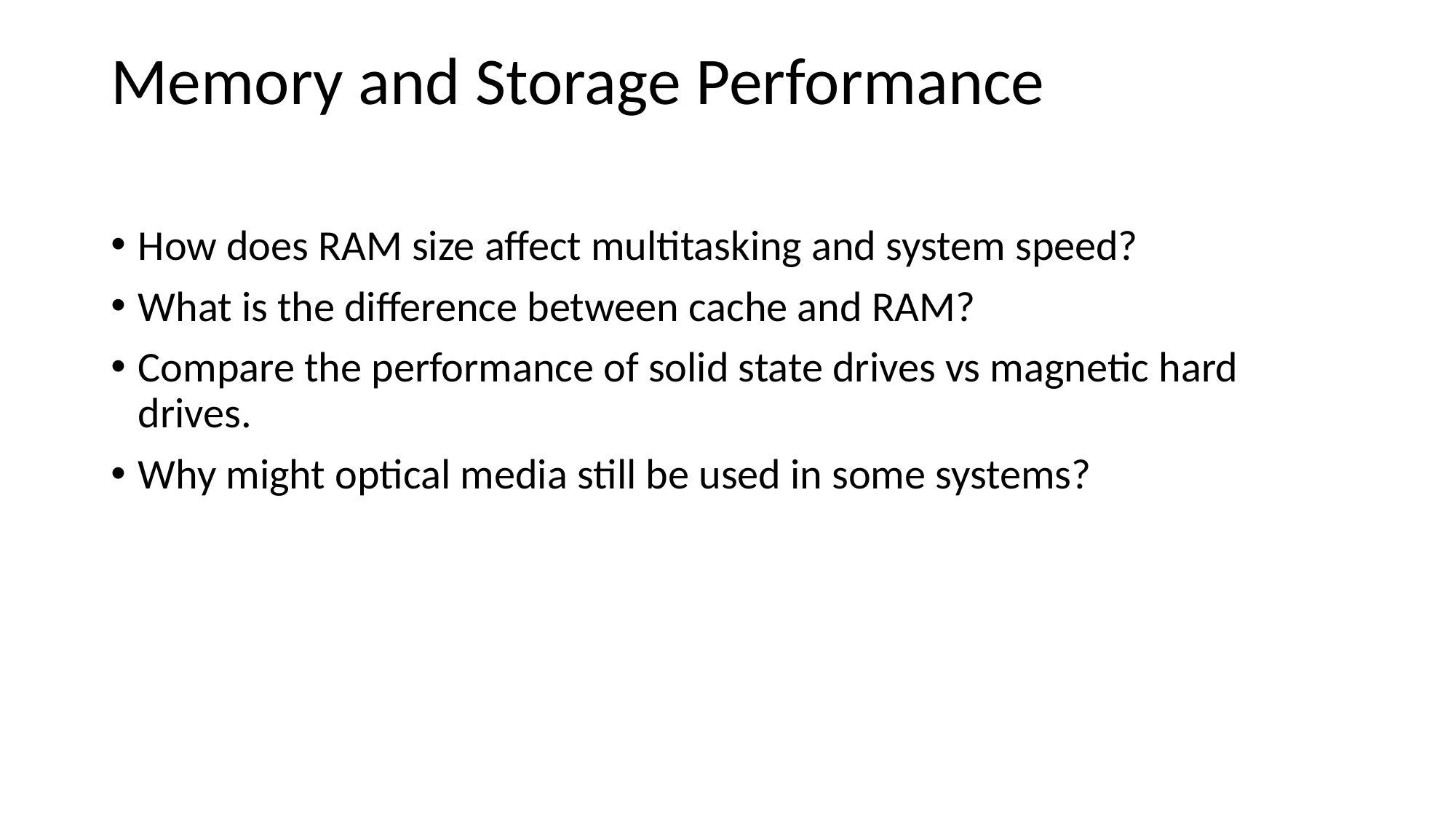

# Memory and Storage Performance
How does RAM size affect multitasking and system speed?
What is the difference between cache and RAM?
Compare the performance of solid state drives vs magnetic hard drives.
Why might optical media still be used in some systems?